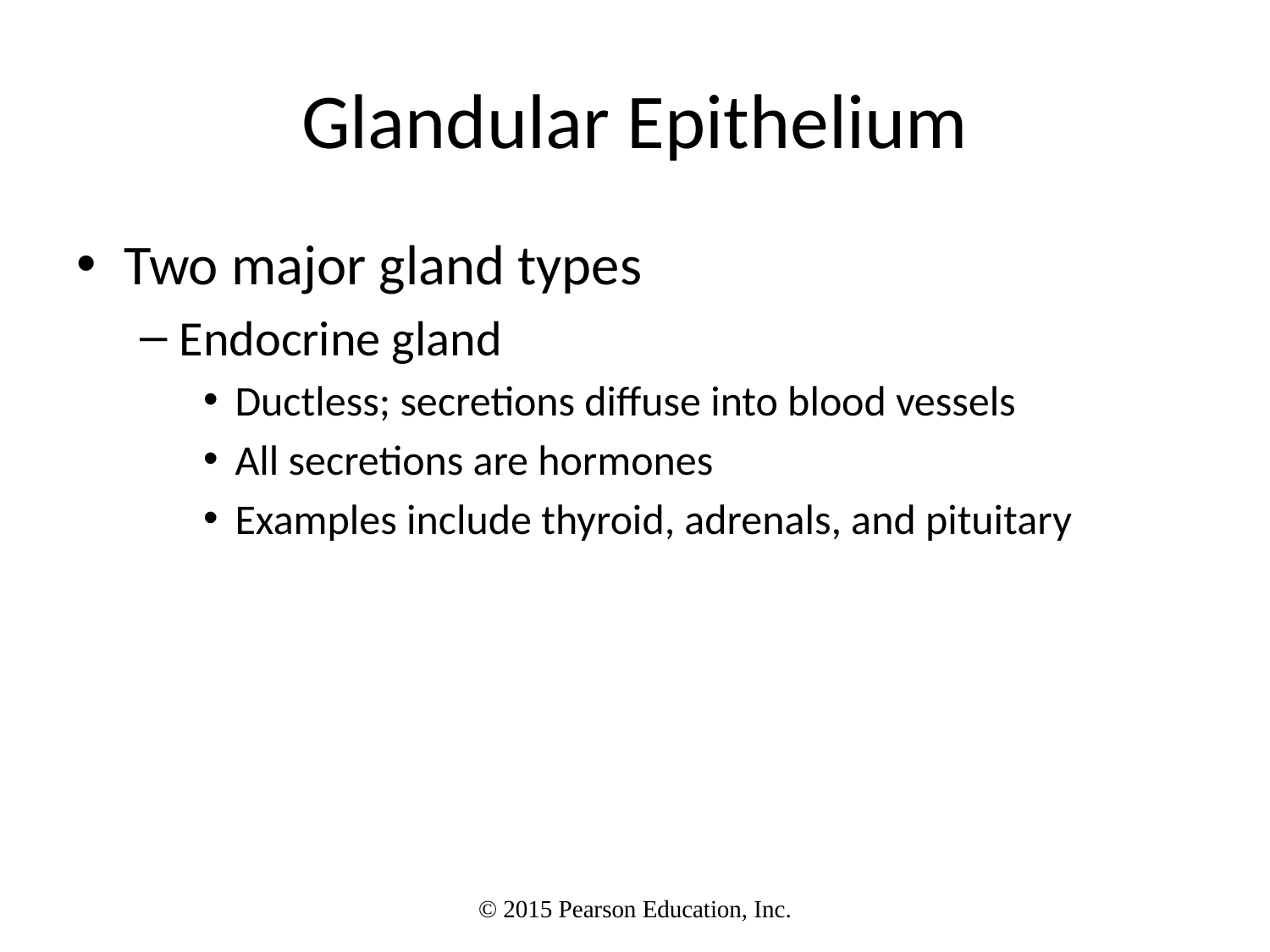

# Glandular Epithelium
Two major gland types
Endocrine gland
Ductless; secretions diffuse into blood vessels
All secretions are hormones
Examples include thyroid, adrenals, and pituitary
© 2015 Pearson Education, Inc.